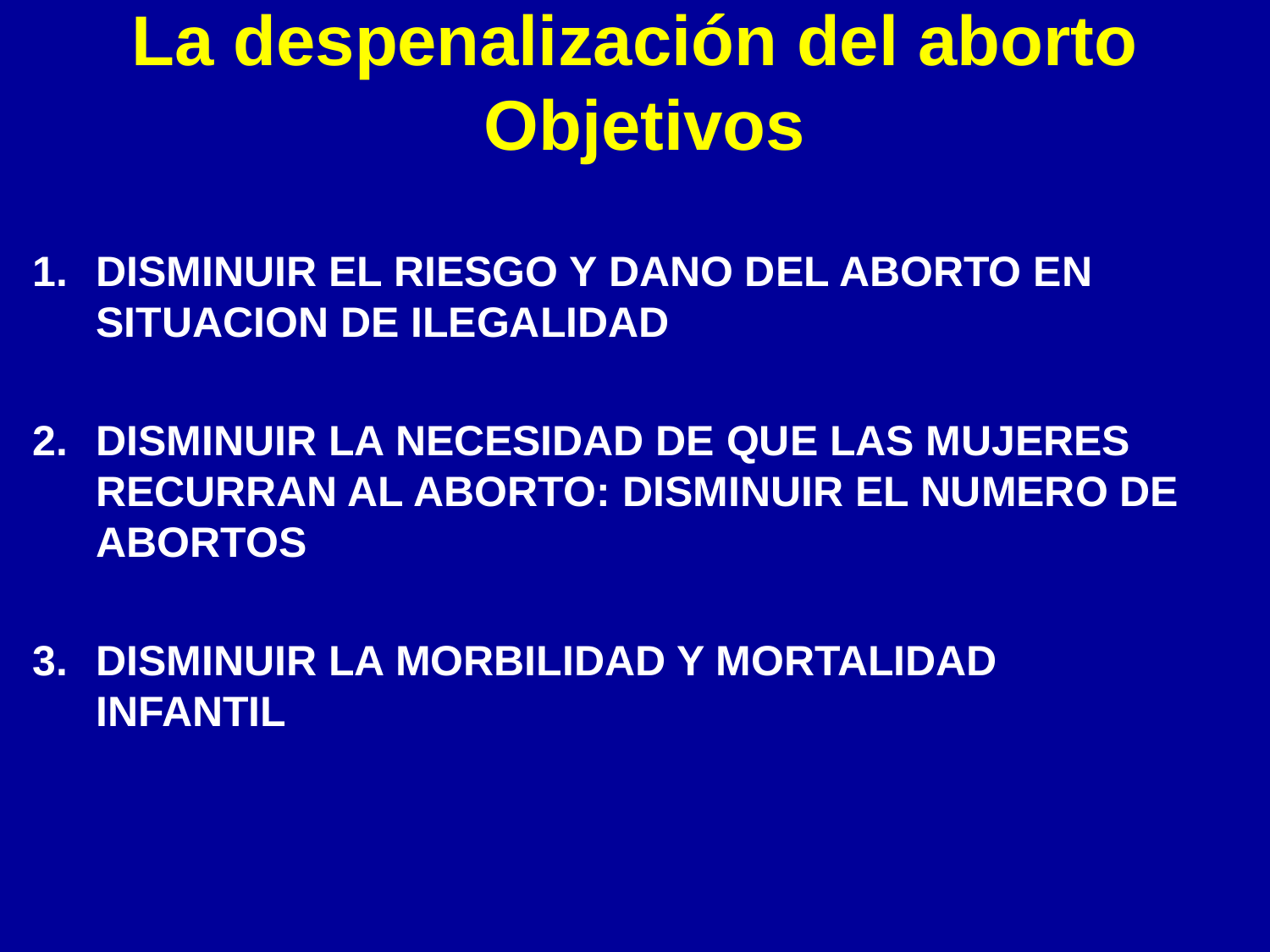

# La despenalización del aborto Objetivos
DISMINUIR EL RIESGO Y DANO DEL ABORTO EN SITUACION DE ILEGALIDAD

DISMINUIR LA NECESIDAD DE QUE LAS MUJERES RECURRAN AL ABORTO: DISMINUIR EL NUMERO DE ABORTOS

DISMINUIR LA MORBILIDAD Y MORTALIDAD INFANTIL